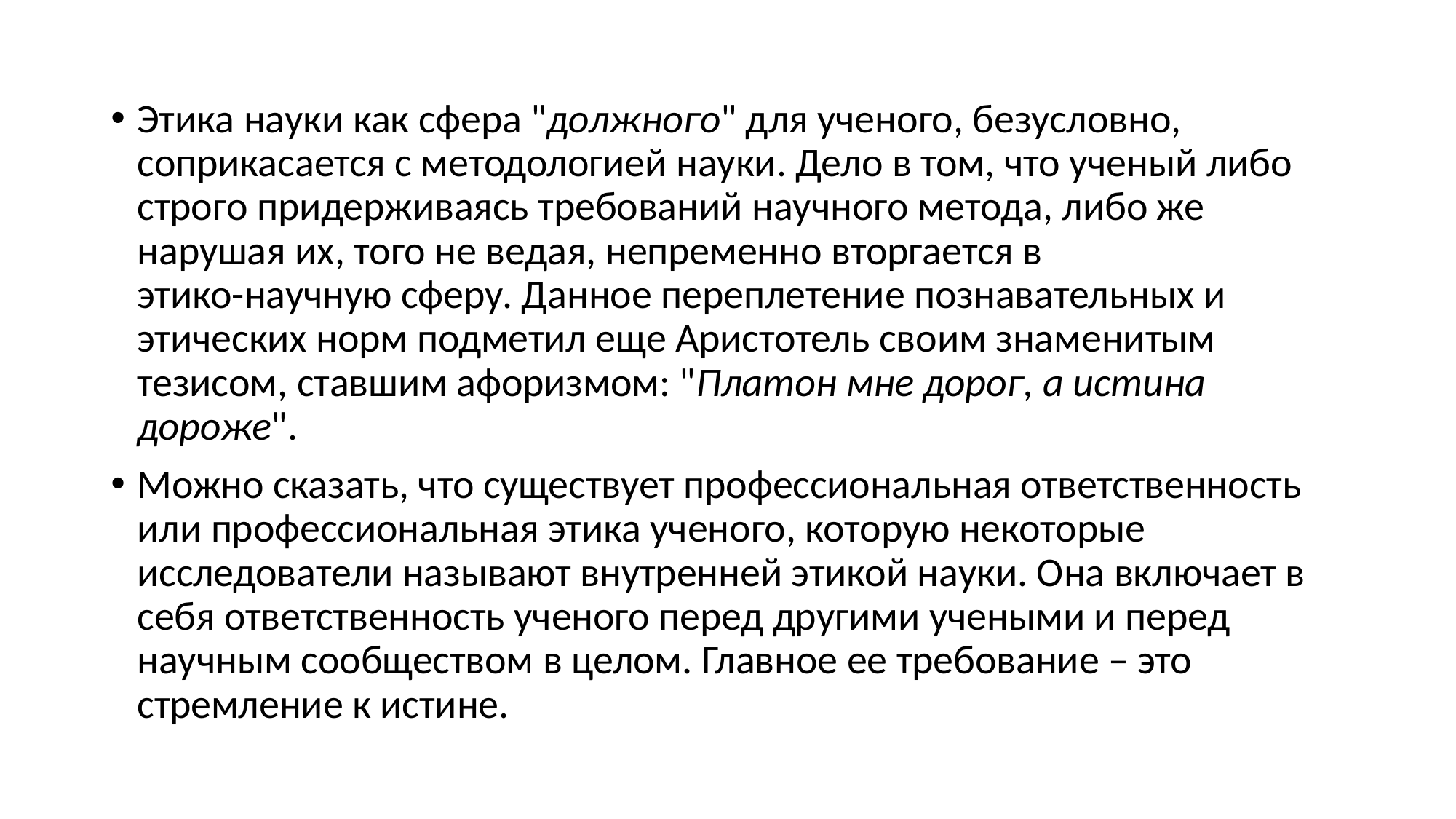

Этика науки как сфера "должного" для ученого, безусловно, соприкасается с методологией науки. Дело в том, что ученый либо строго придерживаясь требований научного метода, либо же нарушая их, того не ведая, непременно вторгается в
этико-научную сферу. Данное переплетение познавательных и этических норм подметил еще Аристотель своим знаменитым тезисом, ставшим афоризмом: "Платон мне дорог, а истина дороже".
Можно сказать, что существует профессиональная ответственность или профессиональная этика ученого, которую некоторые исследователи называют внутренней этикой науки. Она включает в себя ответственность ученого перед другими учеными и перед научным сообществом в целом. Главное ее требование – это стремление к истине.